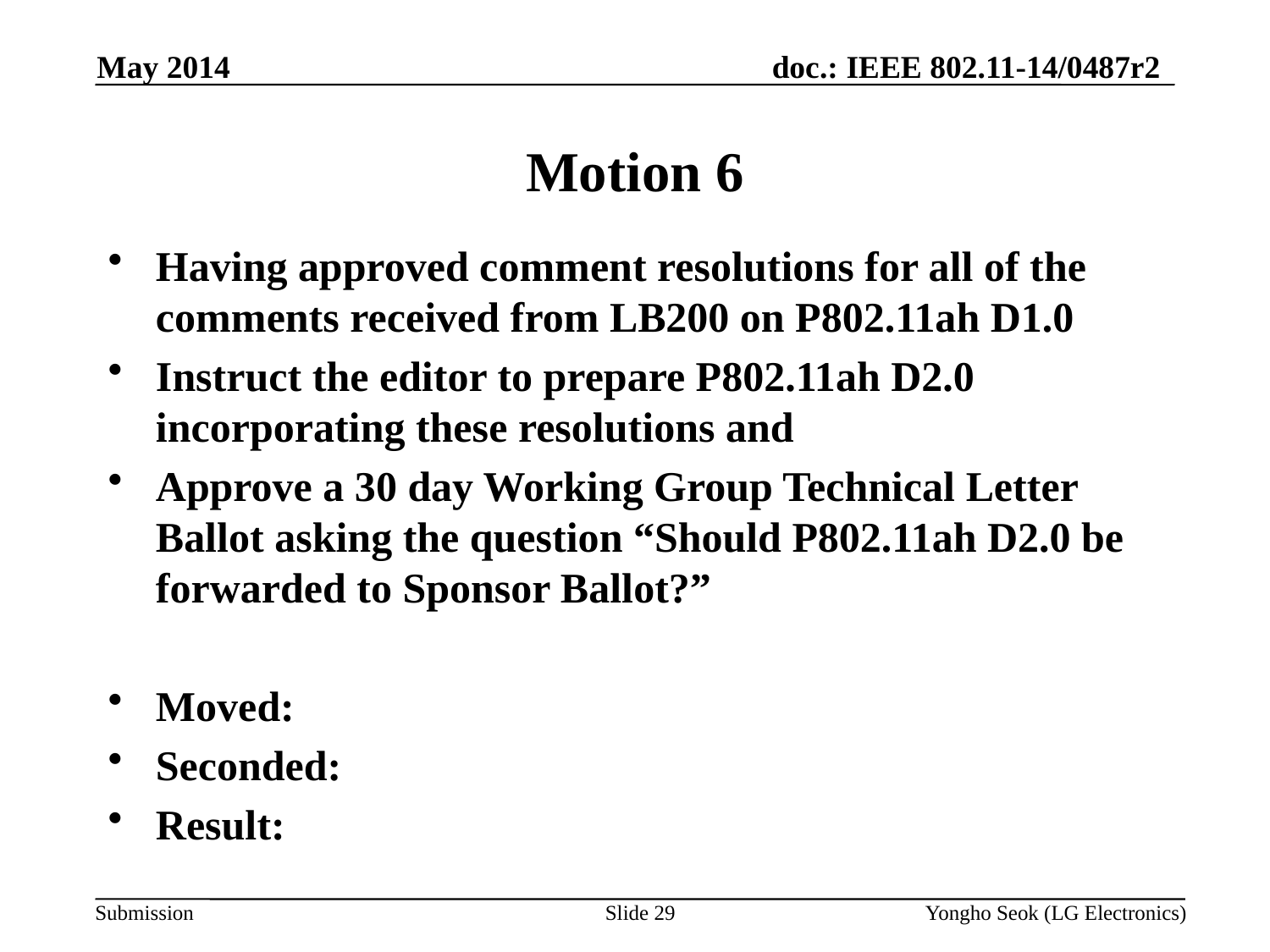

May 2014
# Motion 6
Having approved comment resolutions for all of the comments received from LB200 on P802.11ah D1.0
Instruct the editor to prepare P802.11ah D2.0 incorporating these resolutions and
Approve a 30 day Working Group Technical Letter  Ballot asking the question “Should P802.11ah D2.0 be forwarded to Sponsor Ballot?”

Moved:
Seconded:
Result:
Slide 29
Yongho Seok (LG Electronics)